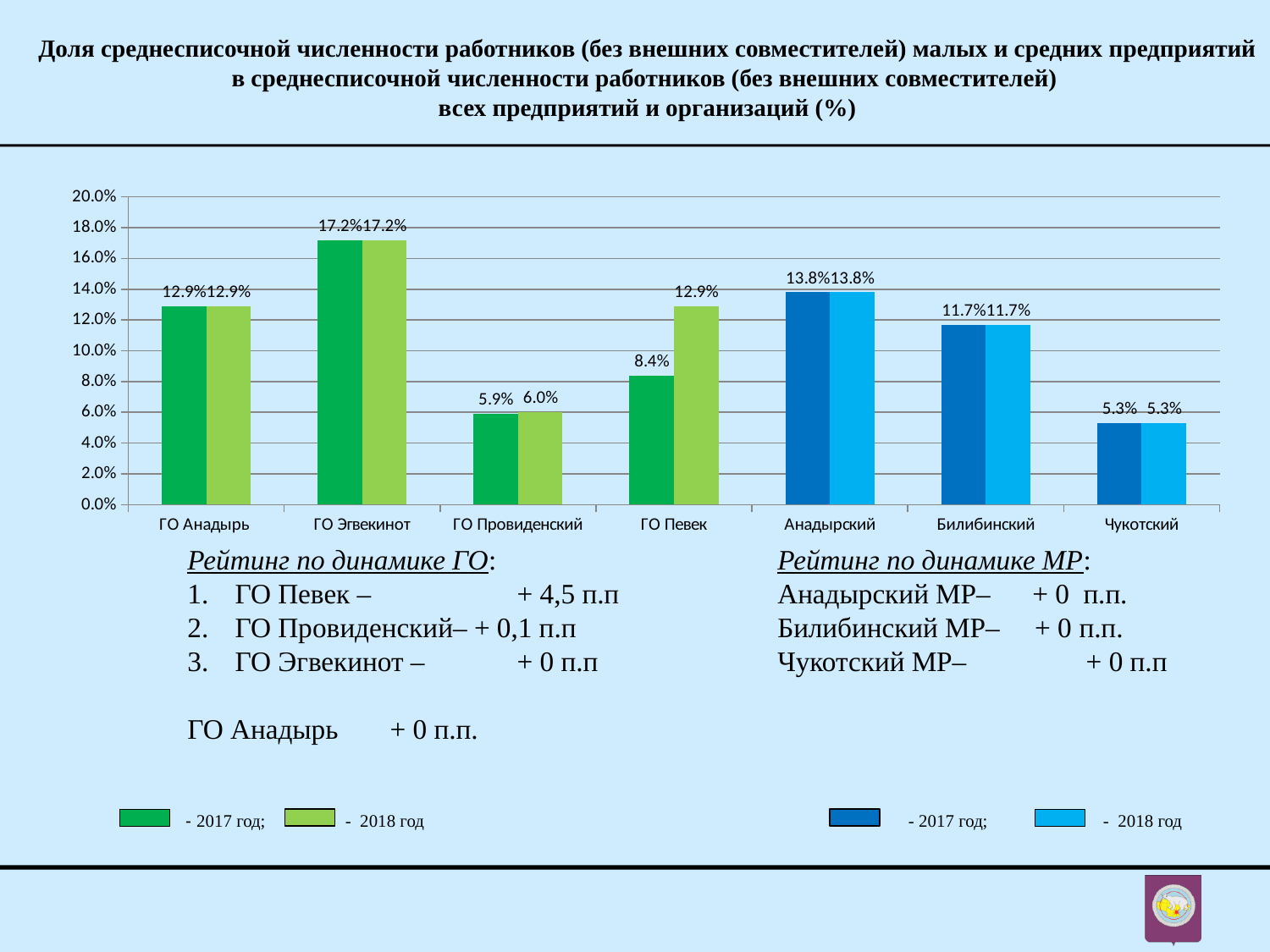

Доля среднесписочной численности работников (без внешних совместителей) малых и средних предприятий в среднесписочной численности работников (без внешних совместителей)
всех предприятий и организаций (%)

### Chart

| Category | 2017 | 2018 |
|---|---|---|
| ГО Анадырь  | 0.129 | 0.129 |
| ГО Эгвекинот | 0.17200000000000001 | 0.17200000000000001 |
| ГО Провиденский | 0.059000000000000004 | 0.060000000000000005 |
| ГО Певек | 0.08400000000000002 | 0.129 |
| Анадырский | 0.138 | 0.138 |
| Билибинский | 0.11700000000000002 | 0.11700000000000002 |
| Чукотский | 0.053000000000000005 | 0.053000000000000005 |
Рейтинг по динамике ГО:
ГО Певек – 	    + 4,5 п.п
ГО Провиденский– + 0,1 п.п
ГО Эгвекинот – 	    + 0 п.п

ГО Анадырь 	    + 0 п.п.
Рейтинг по динамике МР:
Анадырский МР–      + 0  п.п.
Билибинский МР–     + 0 п.п.
Чукотский МР– 	 + 0 п.п

                  -   - 2017 год;                  -  2018 год                                                                                                             - 2017 год;                          -  2018 год